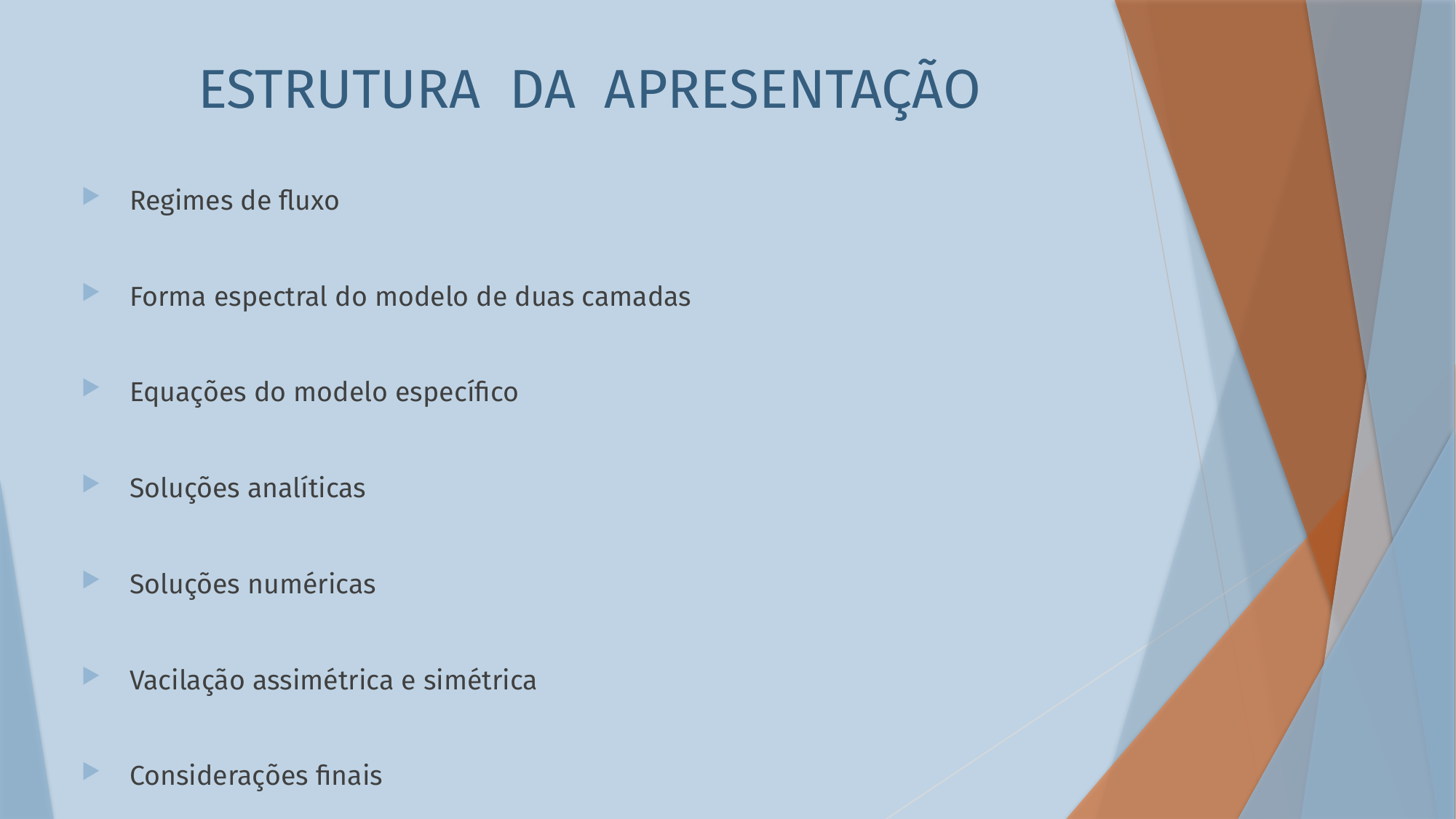

# ESTRUTURA  DA  APRESENTAÇÃO
 Regimes de fluxo

 Forma espectral do modelo de duas camadas

 Equações do modelo específico

 Soluções analíticas

 Soluções numéricas

 Vacilação assimétrica e simétrica

 Considerações finais